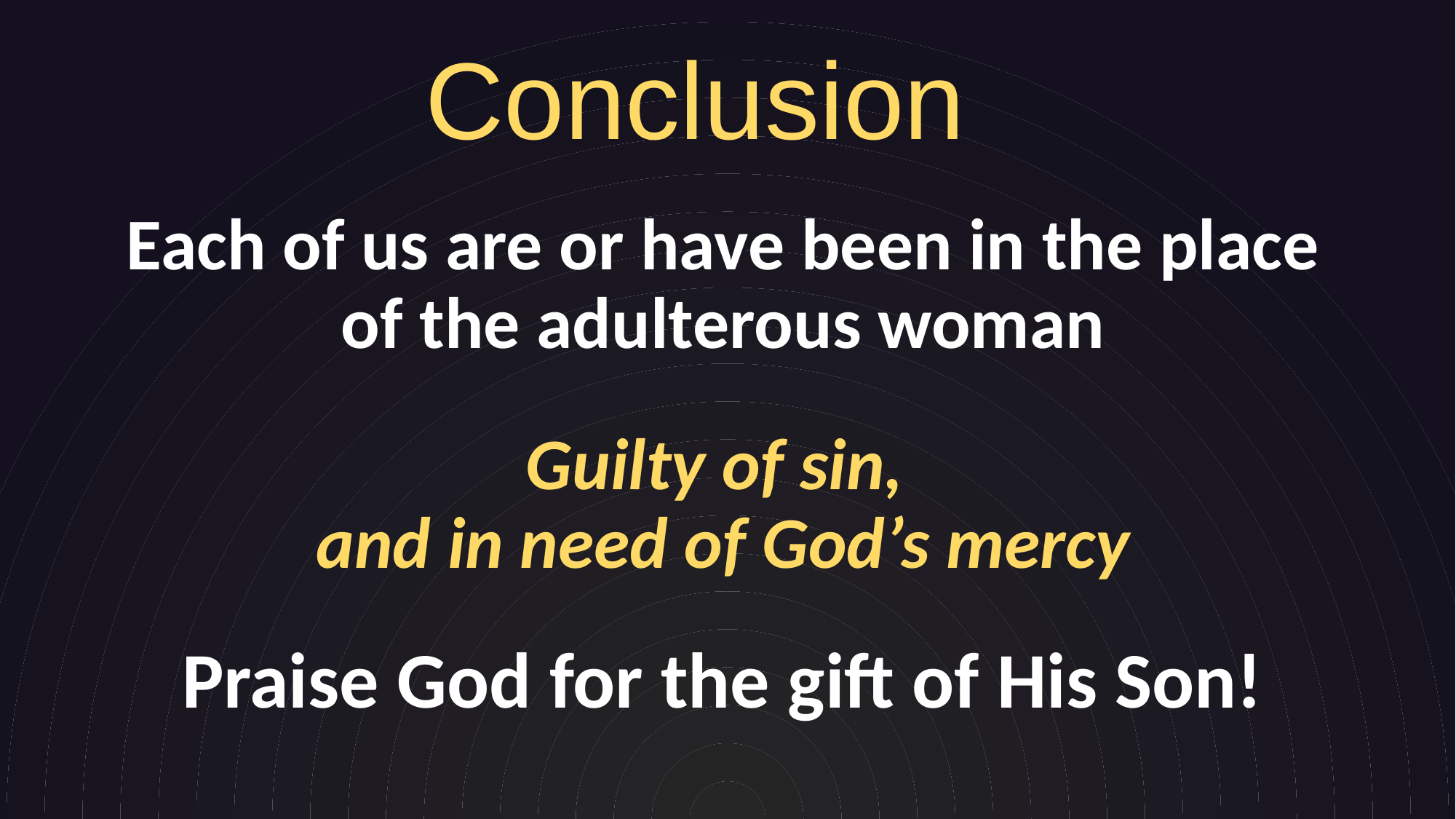

# Conclusion
Each of us are or have been in the place of the adulterous woman

Guilty of sin,
and in need of God’s mercy

Praise God for the gift of His Son!